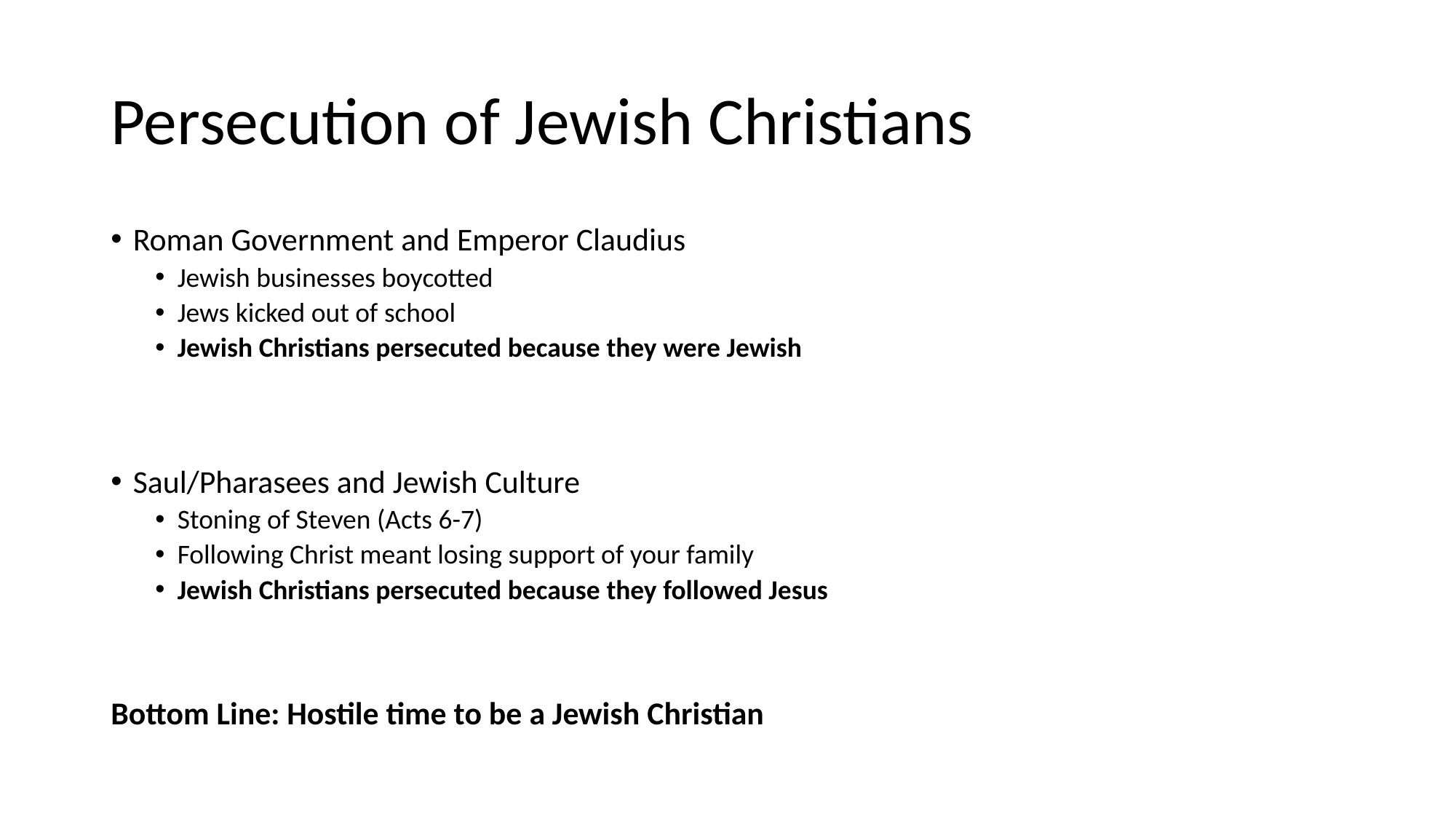

# Persecution of Jewish Christians
Roman Government and Emperor Claudius
Jewish businesses boycotted
Jews kicked out of school
Jewish Christians persecuted because they were Jewish

Saul/Pharasees and Jewish Culture
Stoning of Steven (Acts 6-7)
Following Christ meant losing support of your family
Jewish Christians persecuted because they followed Jesus

Bottom Line: Hostile time to be a Jewish Christian